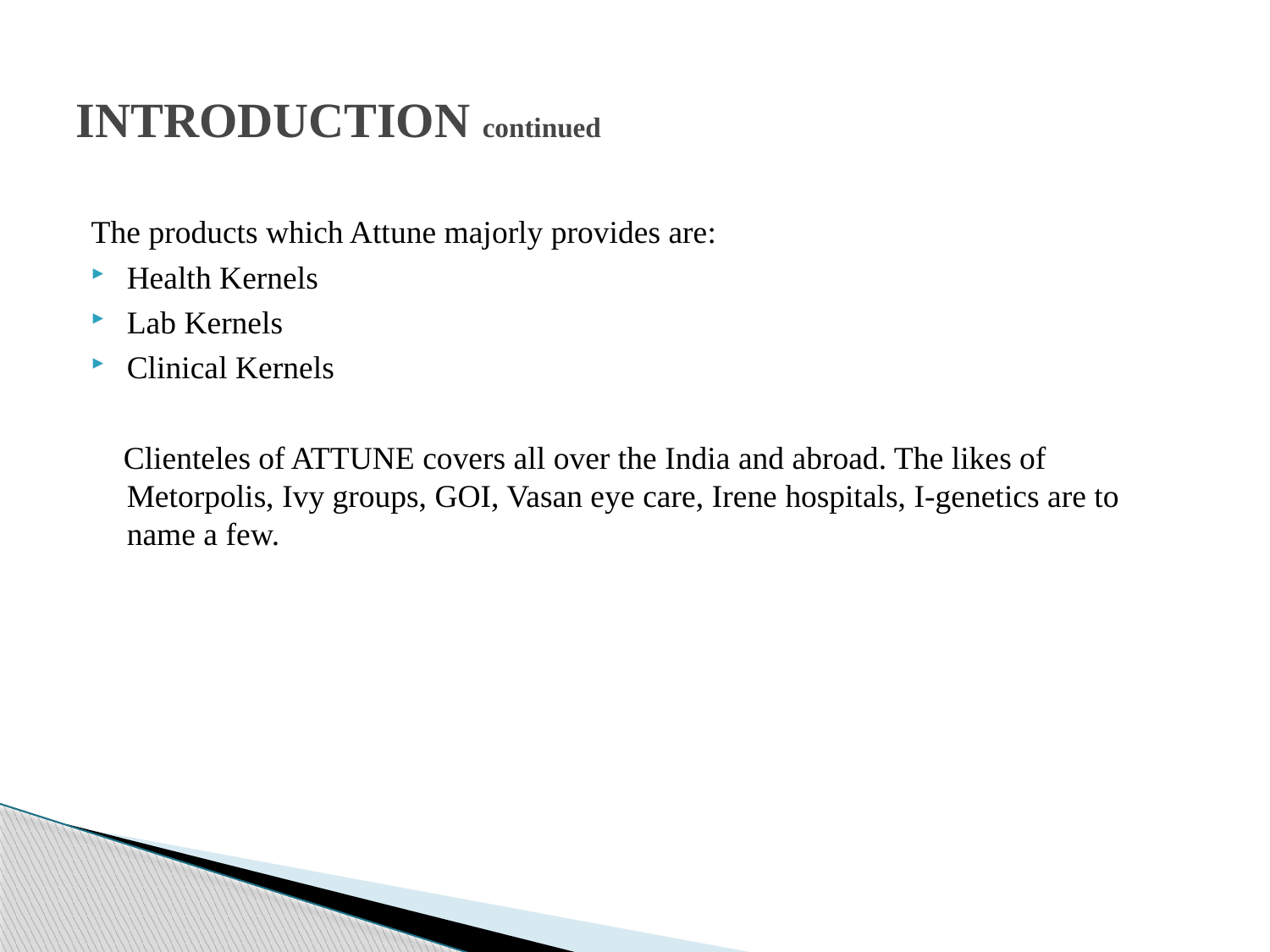

# INTRODUCTION continued
The products which Attune majorly provides are:
Health Kernels
Lab Kernels
Clinical Kernels

    Clienteles of ATTUNE covers all over the India and abroad. The likes of Metorpolis, Ivy groups, GOI, Vasan eye care, Irene hospitals, I-genetics are to name a few.